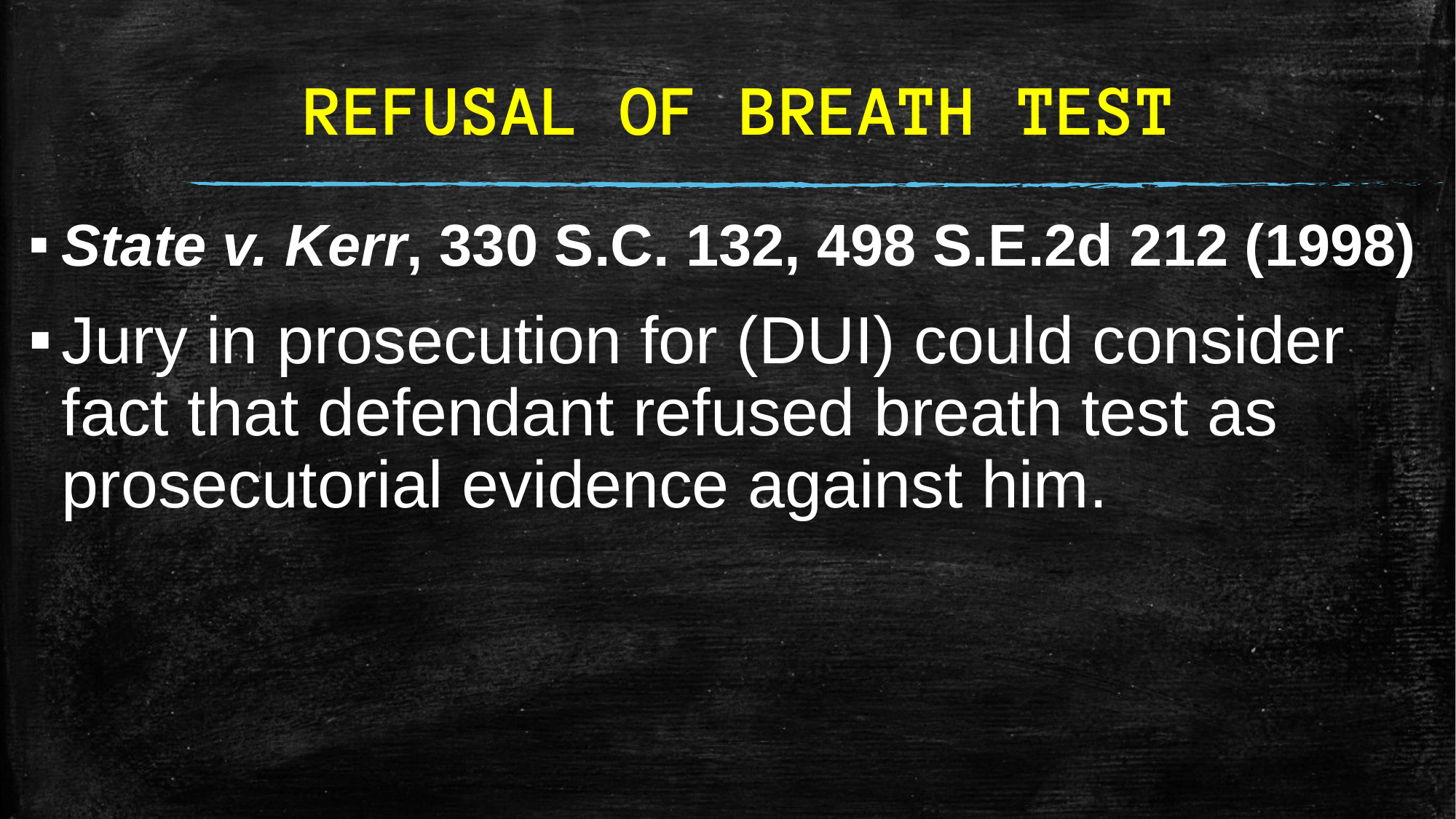

# REFUSAL OF BREATH TEST
State v. Kerr, 330 S.C. 132, 498 S.E.2d 212 (1998)
Jury in prosecution for (DUI) could consider fact that defendant refused breath test as prosecutorial evidence against him.